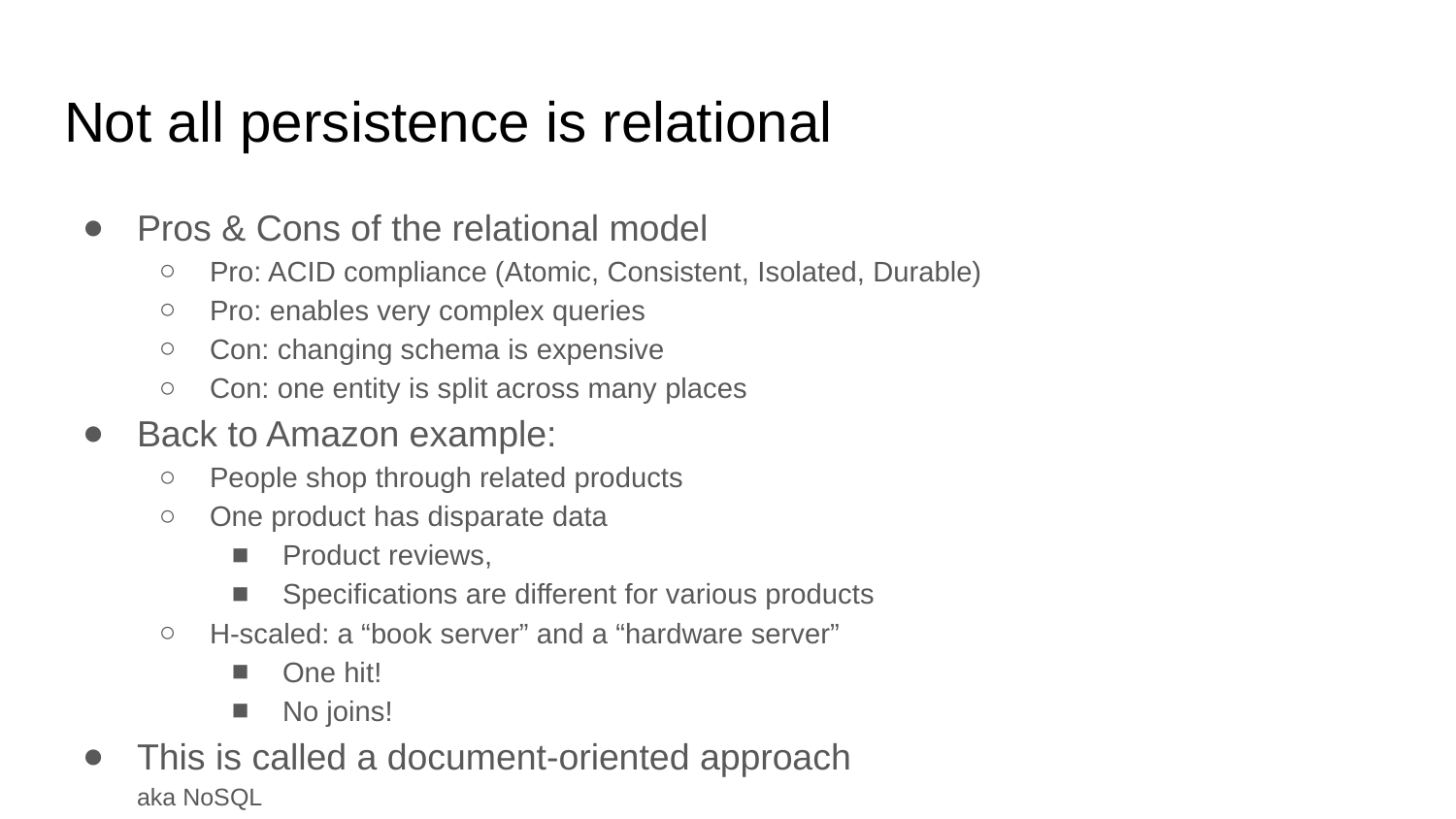

# Not all persistence is relational
Pros & Cons of the relational model
Pro: ACID compliance (Atomic, Consistent, Isolated, Durable)
Pro: enables very complex queries
Con: changing schema is expensive
Con: one entity is split across many places
Back to Amazon example:
People shop through related products
One product has disparate data
Product reviews,
Specifications are different for various products
H-scaled: a “book server” and a “hardware server”
One hit!
No joins!
This is called a document-oriented approach
aka NoSQL